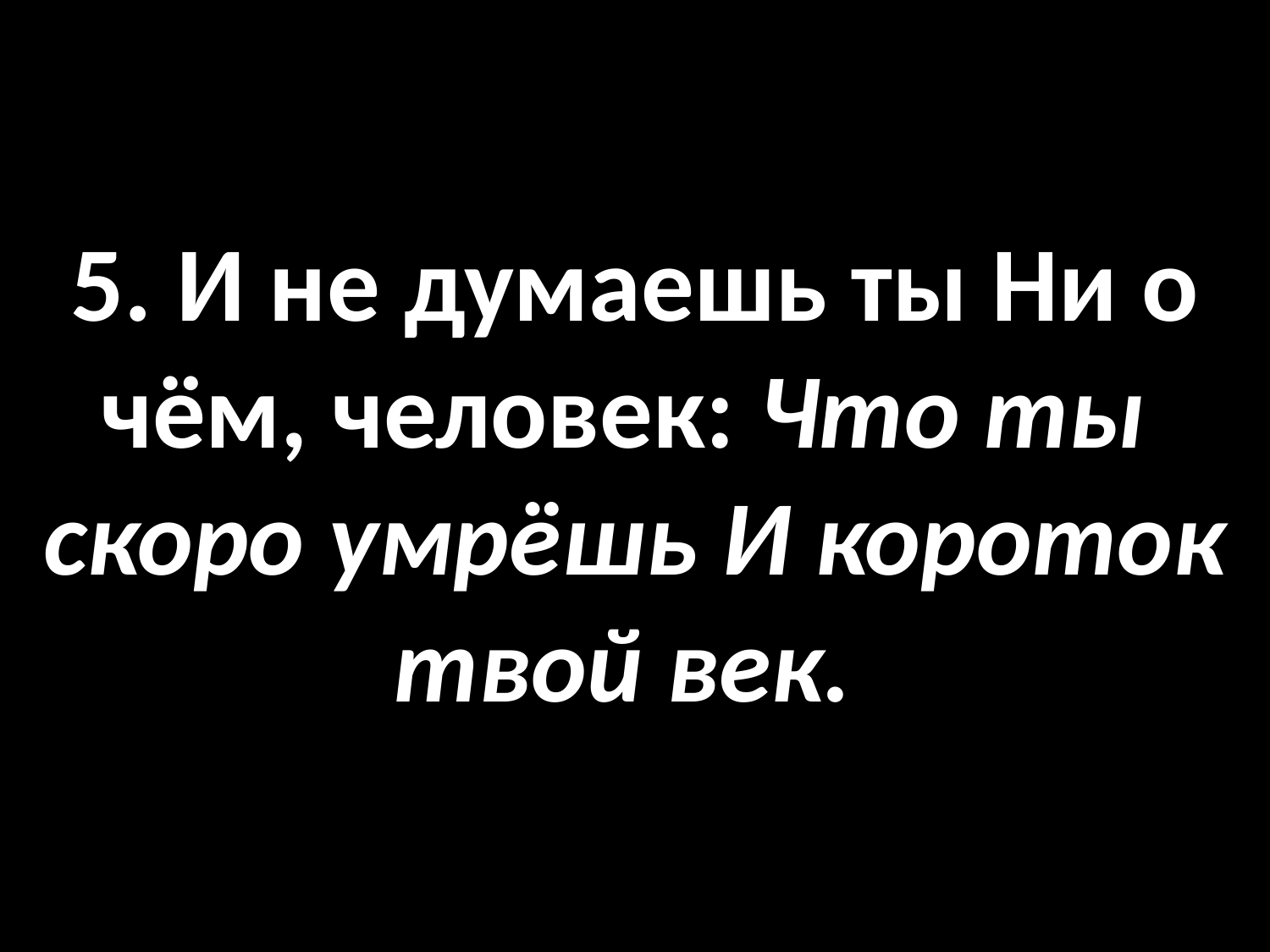

# 5. И не думаешь ты Ни о чём, человек: Что ты скоро умрёшь И короток твой век.